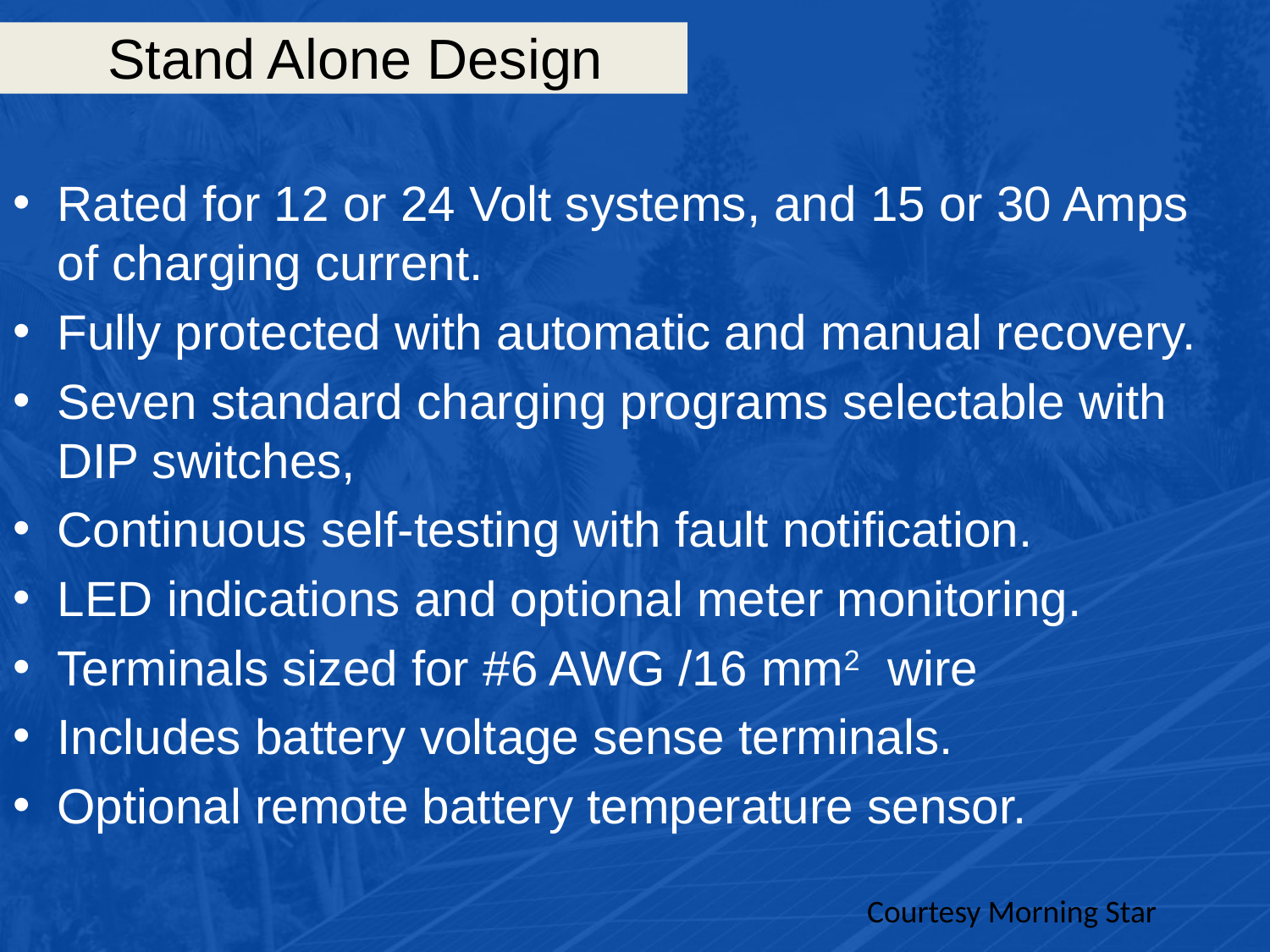

# Stand Alone Design
Rated for 12 or 24 Volt systems, and 15 or 30 Amps of charging current.
Fully protected with automatic and manual recovery.
Seven standard charging programs selectable with DIP switches,
Continuous self-testing with fault notification.
LED indications and optional meter monitoring.
Terminals sized for #6 AWG /16 mm2  wire
Includes battery voltage sense terminals.
Optional remote battery temperature sensor.
Courtesy Morning Star